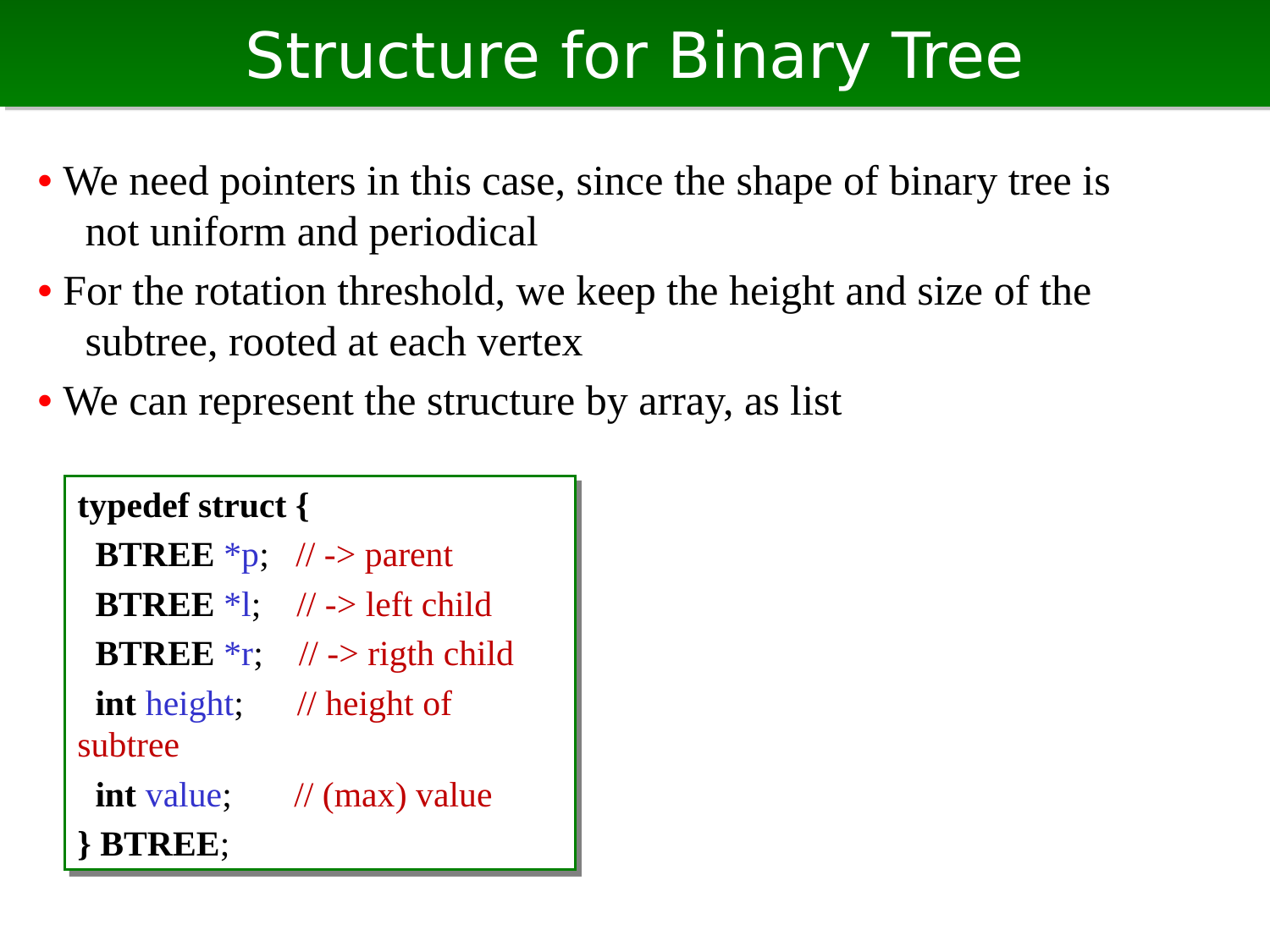

# Structure for Binary Tree
• We need pointers in this case, since the shape of binary tree is not uniform and periodical
• For the rotation threshold, we keep the height and size of the subtree, rooted at each vertex
• We can represent the structure by array, as list

typedef struct {
  BTREE *p;   // -> parent
  BTREE *l;    // -> left child
  BTREE *r;    // -> rigth child
  int height;      // height of subtree
  int value;       // (max) value
} BTREE;